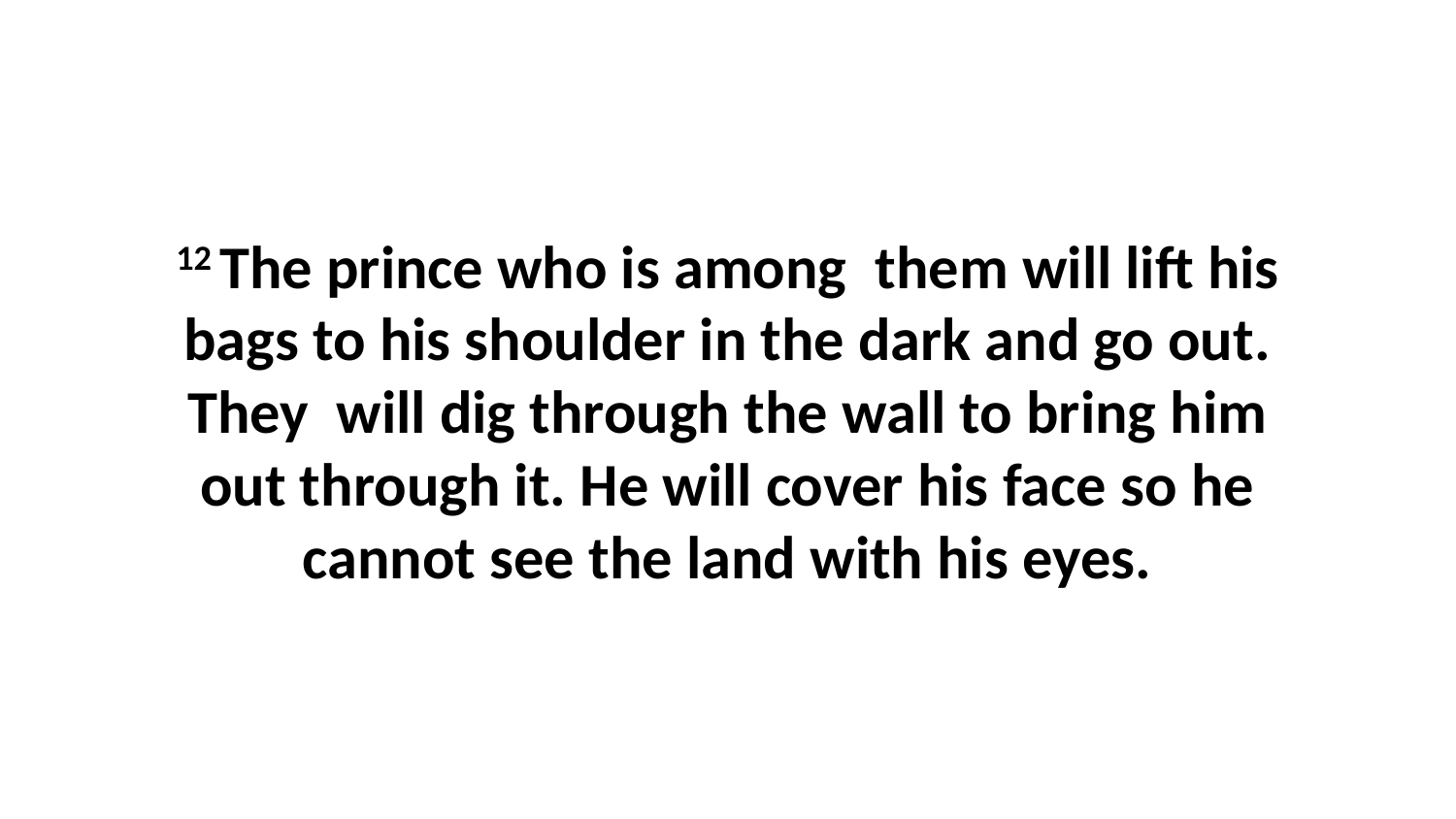

12 The prince who is among  them will lift his bags to his shoulder in the dark and go out. They  will dig through the wall to bring him out through it. He will cover his face so he cannot see the land with his eyes.